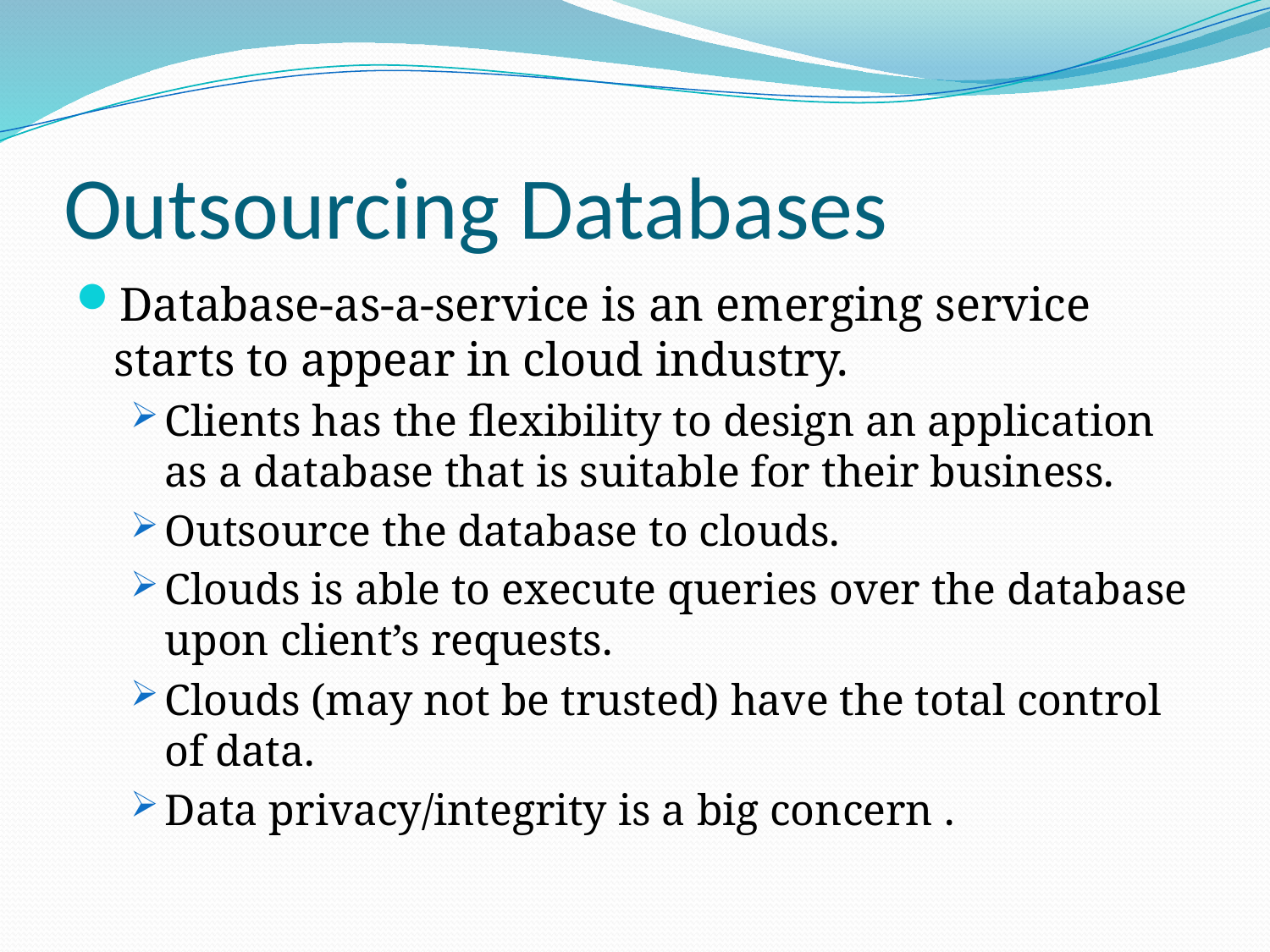

# Outsourcing Databases
Database-as-a-service is an emerging service starts to appear in cloud industry.
Clients has the flexibility to design an application as a database that is suitable for their business.
Outsource the database to clouds.
Clouds is able to execute queries over the database upon client’s requests.
Clouds (may not be trusted) have the total control of data.
Data privacy/integrity is a big concern .